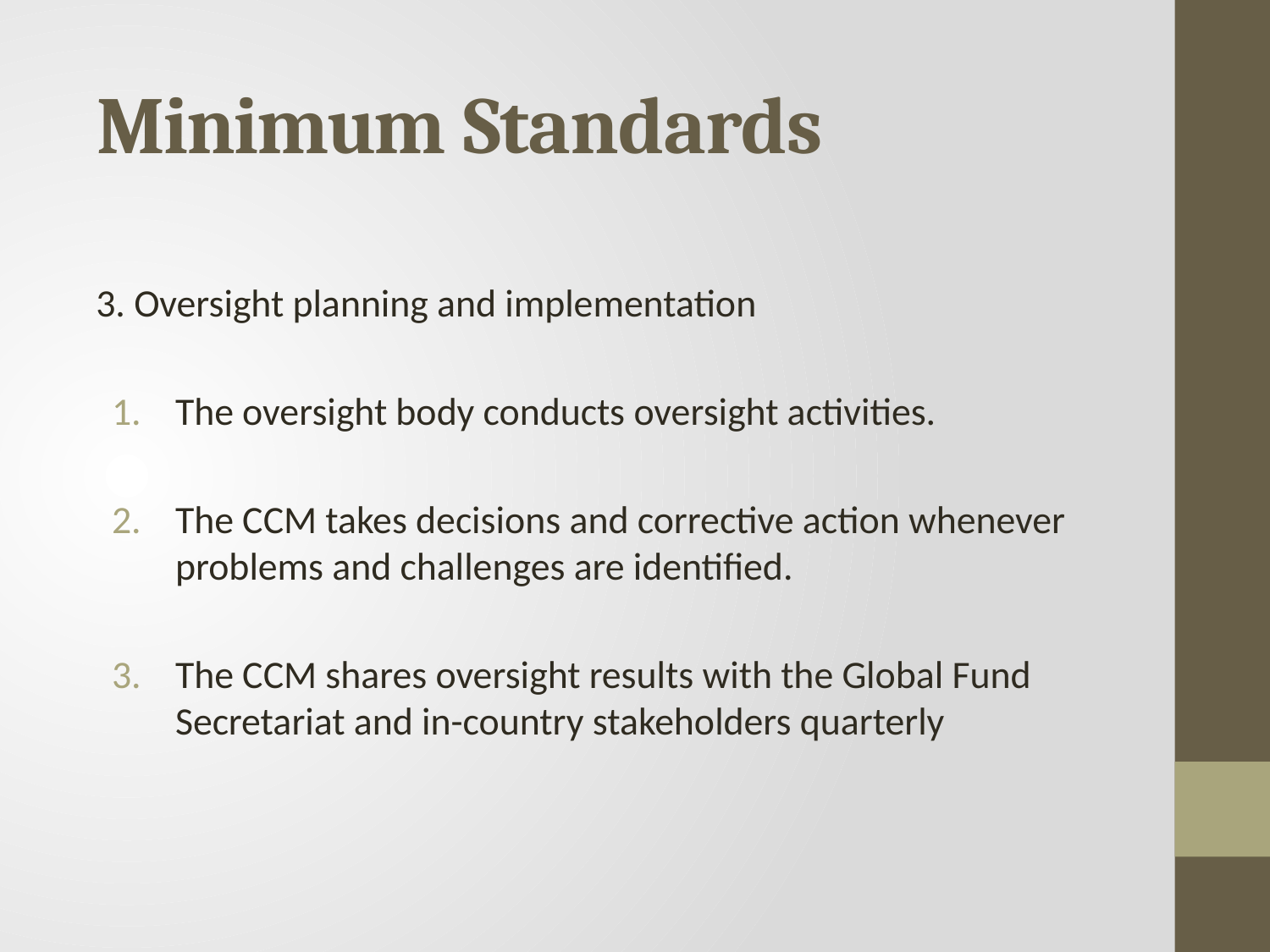

# Minimum Standards
3. Oversight planning and implementation

The oversight body conducts oversight activities.

The CCM takes decisions and corrective action whenever problems and challenges are identified.

The CCM shares oversight results with the Global Fund Secretariat and in-country stakeholders quarterly